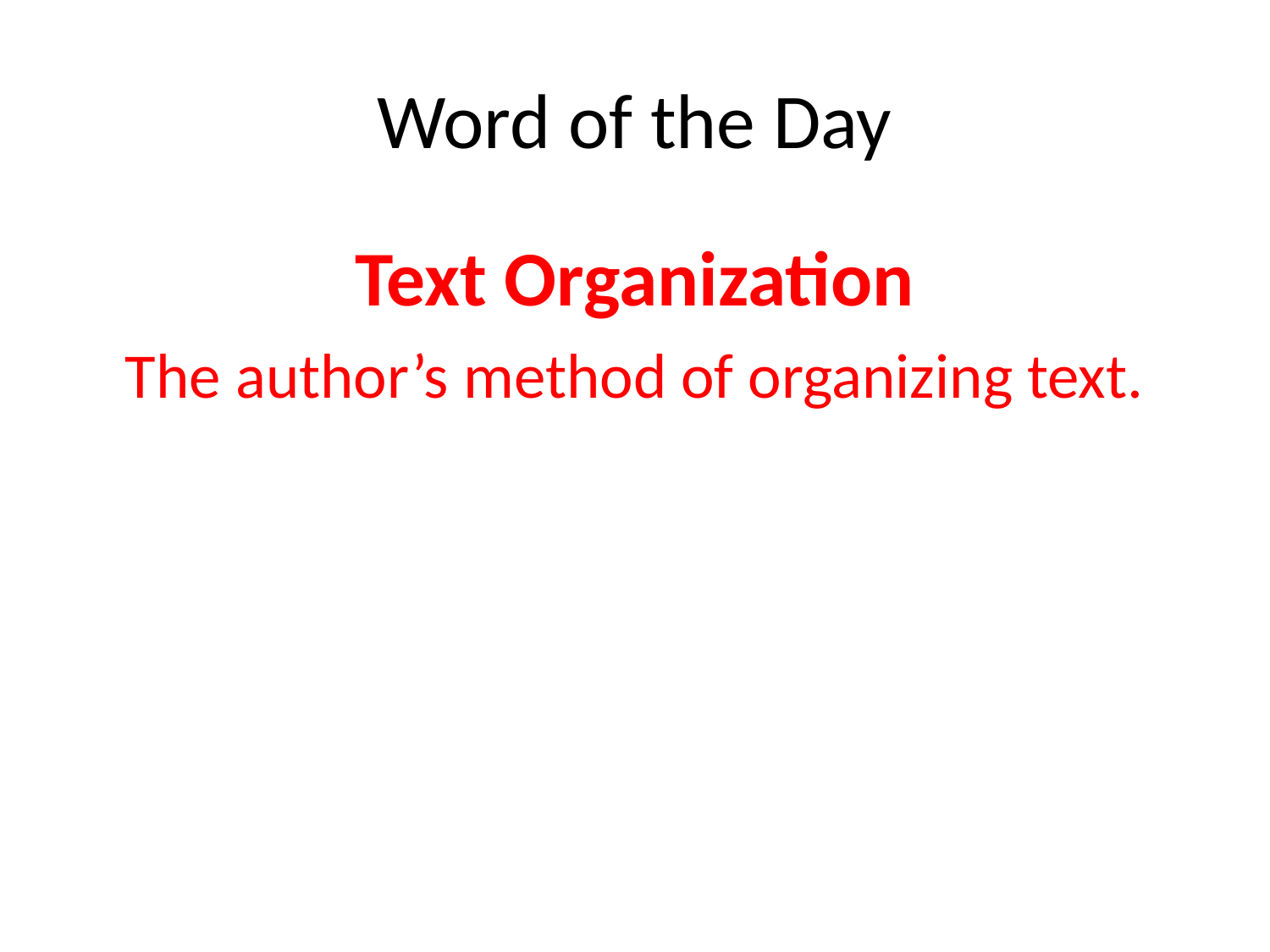

# Word of the Day
Text Organization
The author’s method of organizing text.